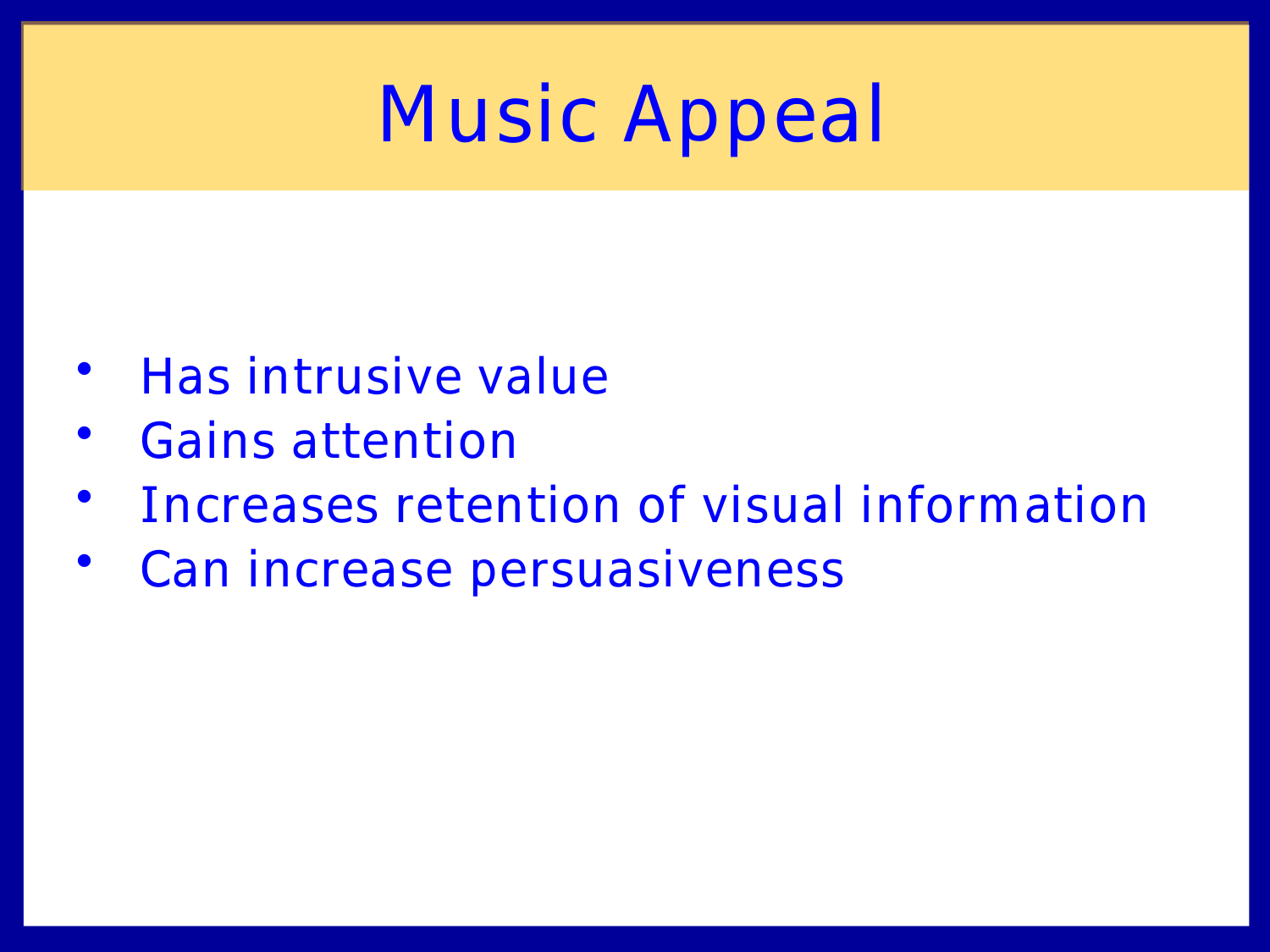

Music Appeal
Has intrusive value
Gains attention
Increases retention of visual information
Can increase persuasiveness